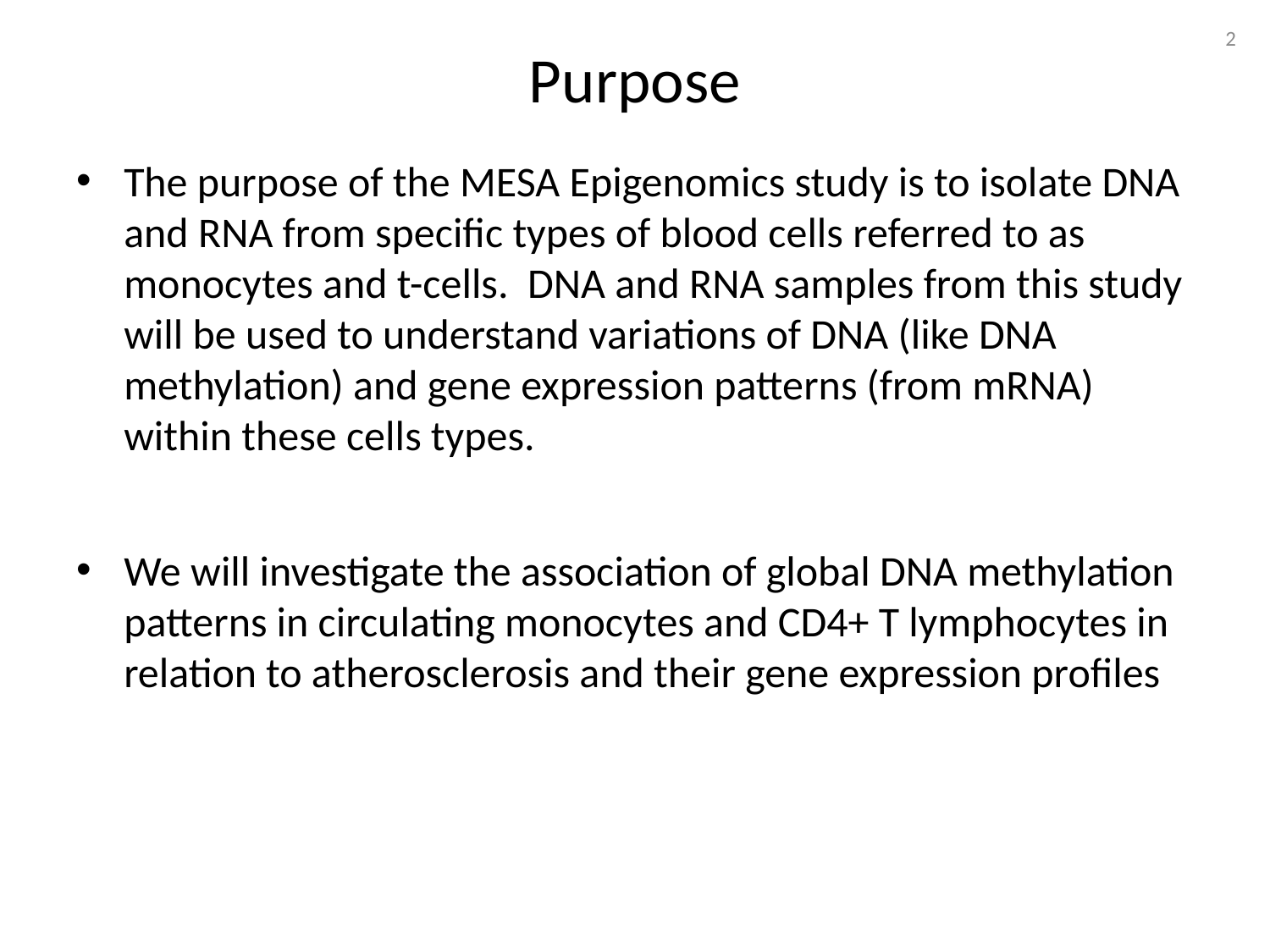

2
# Purpose
The purpose of the MESA Epigenomics study is to isolate DNA and RNA from specific types of blood cells referred to as monocytes and t-cells.  DNA and RNA samples from this study will be used to understand variations of DNA (like DNA methylation) and gene expression patterns (from mRNA) within these cells types.

We will investigate the association of global DNA methylation patterns in circulating monocytes and CD4+ T lymphocytes in relation to atherosclerosis and their gene expression profiles